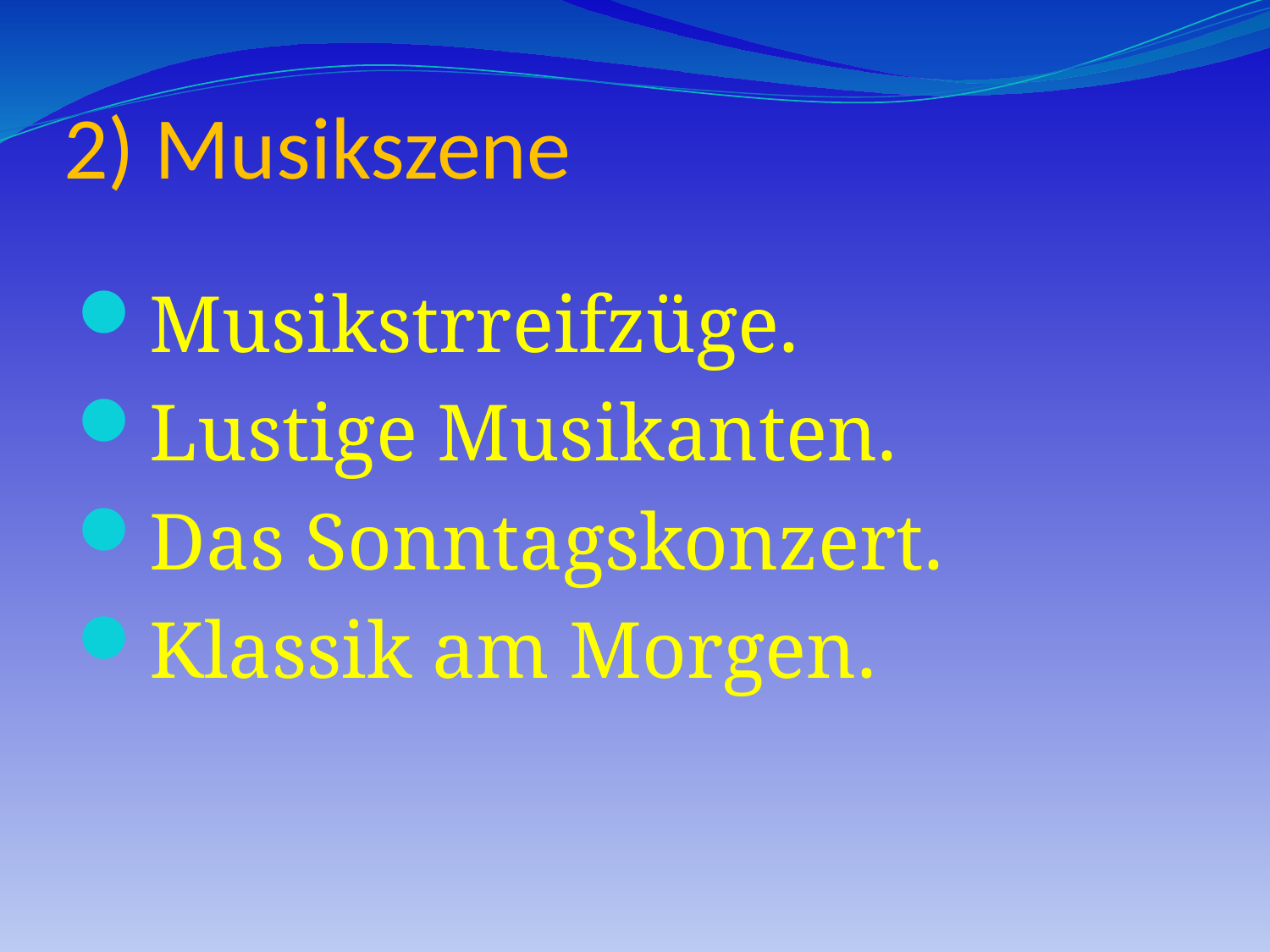

# 2) Musikszene
Musikstrreifzüge.
Lustige Musikanten.
Das Sonntagskonzert.
Klassik am Morgen.